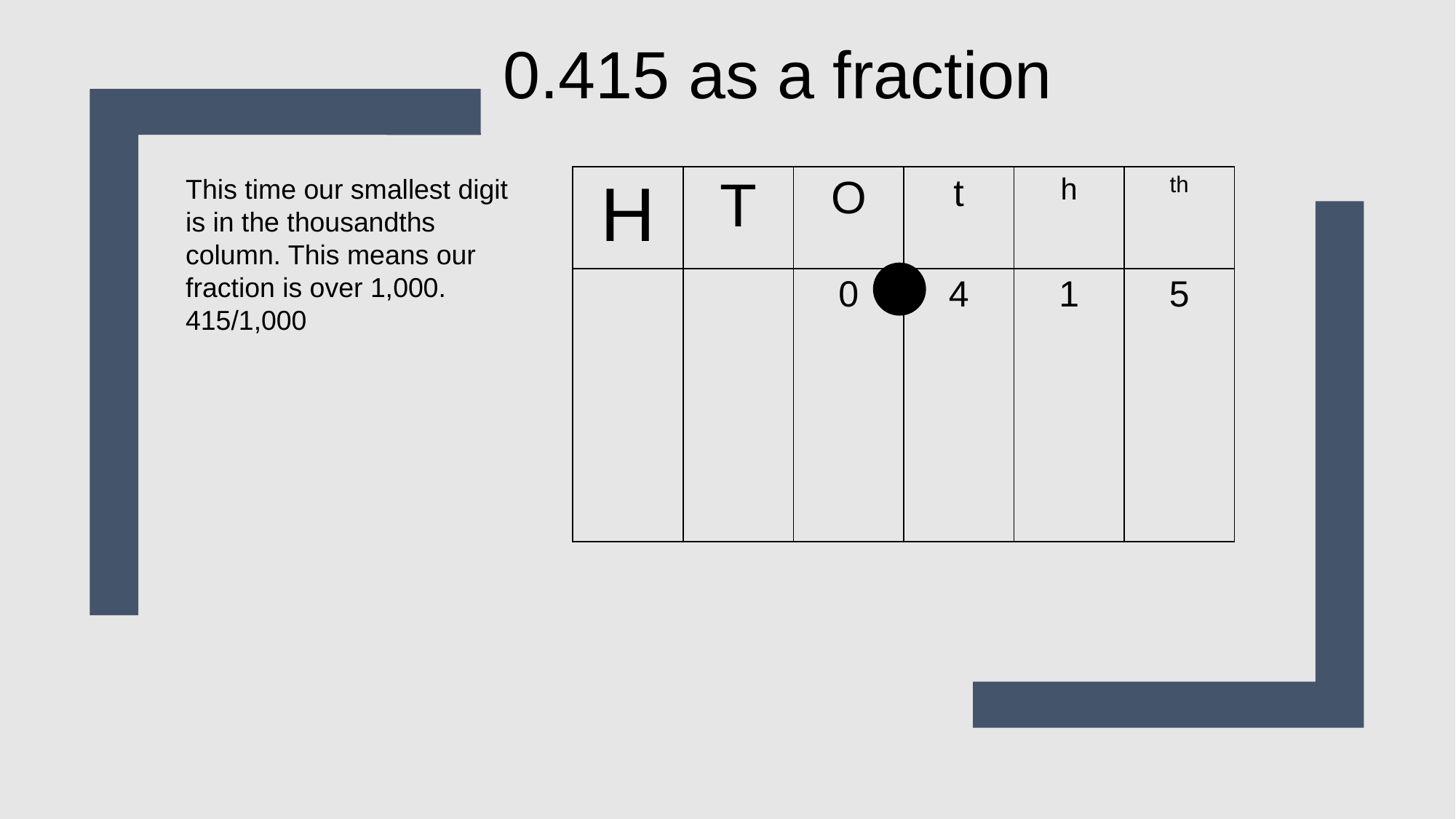

0.415 as a fraction
This time our smallest digit is in the thousandths column. This means our fraction is over 1,000.
415/1,000
| H | T | O | t | h | th |
| --- | --- | --- | --- | --- | --- |
|  |  | 0 | 4 | 1 | 5 |